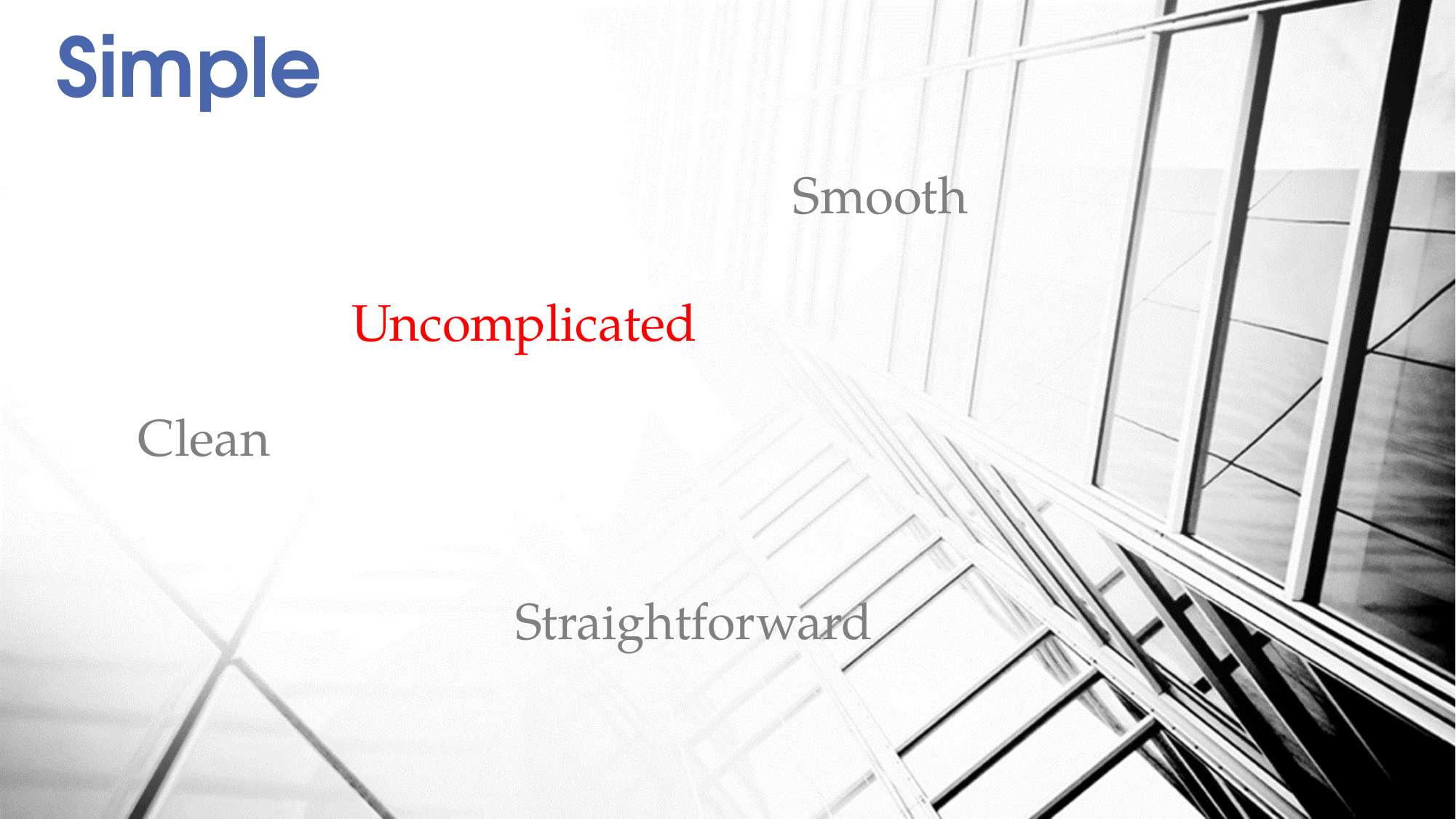

# Simple 6
Smooth

Uncomplicated
Clean

Straightforward